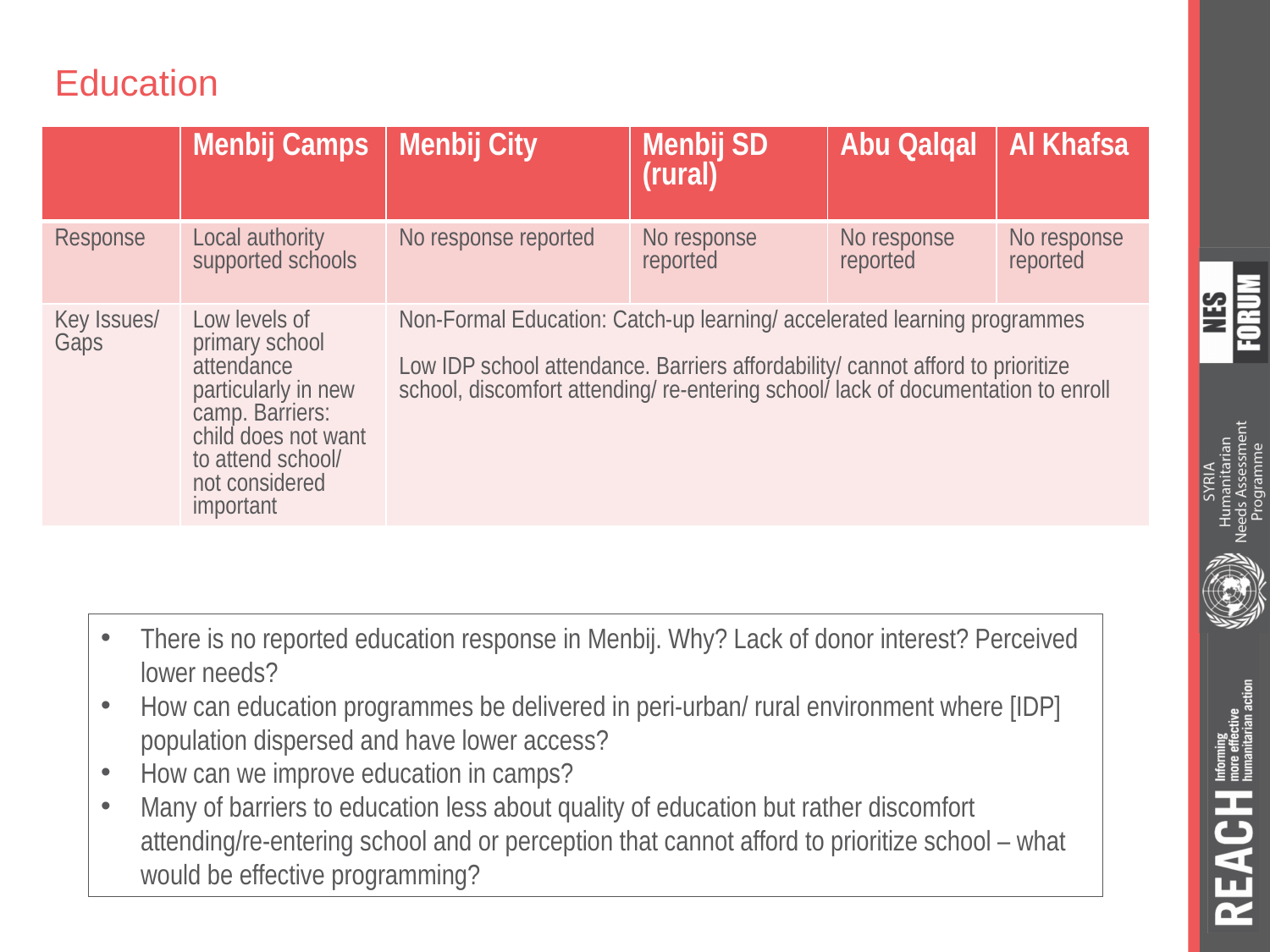

# Education
|  | Menbij Camps | Menbij City | Menbij SD (rural) | Abu Qalqal | Al Khafsa |
| --- | --- | --- | --- | --- | --- |
| Response | Local authority supported schools | No response reported | No response reported | No response reported | No response reported |
| Key Issues/ Gaps | Low levels of primary school attendance particularly in new camp. Barriers: child does not want to attend school/ not considered important | Non-Formal Education: Catch-up learning/ accelerated learning programmes Low IDP school attendance. Barriers affordability/ cannot afford to prioritize school, discomfort attending/ re-entering school/ lack of documentation to enroll |  |  |  |
There is no reported education response in Menbij. Why? Lack of donor interest? Perceived lower needs?
How can education programmes be delivered in peri-urban/ rural environment where [IDP] population dispersed and have lower access?
How can we improve education in camps?
Many of barriers to education less about quality of education but rather discomfort attending/re-entering school and or perception that cannot afford to prioritize school – what would be effective programming?